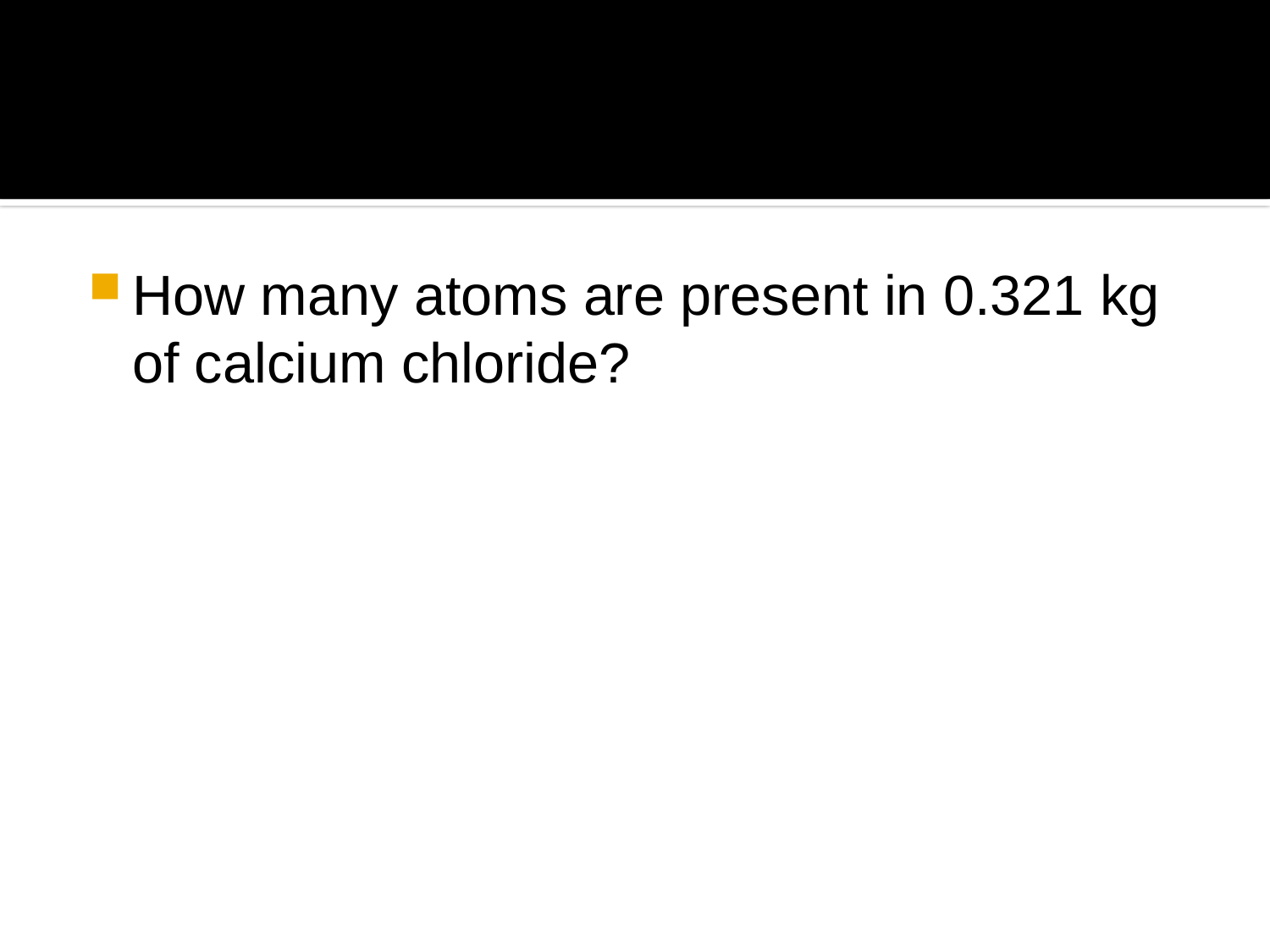

#
How many atoms are present in 0.321 kg of calcium chloride?